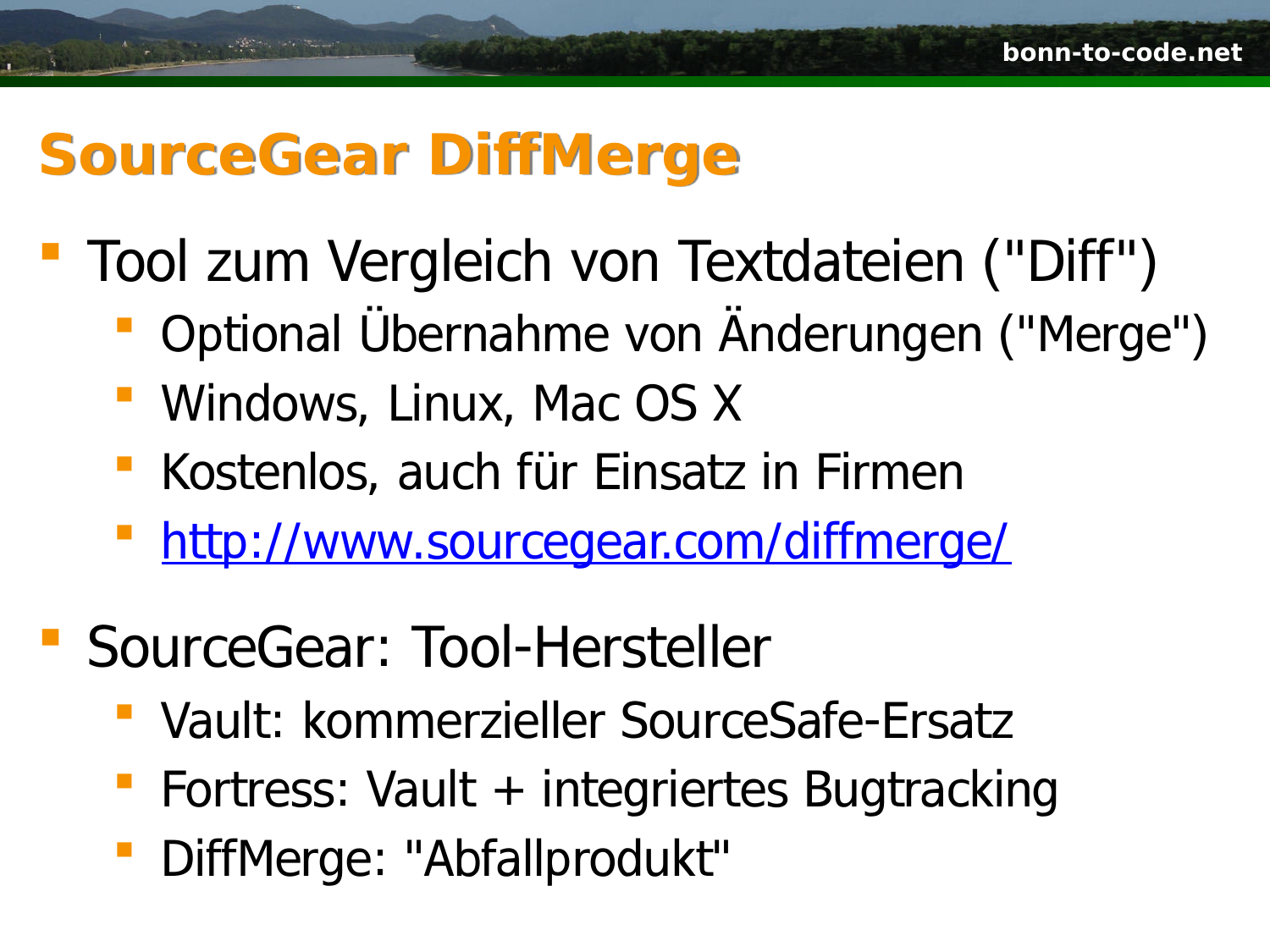

# SourceGear DiffMerge
Tool zum Vergleich von Textdateien ("Diff")
Optional Übernahme von Änderungen ("Merge")
Windows, Linux, Mac OS X
Kostenlos, auch für Einsatz in Firmen
http://www.sourcegear.com/diffmerge/
SourceGear: Tool-Hersteller
Vault: kommerzieller SourceSafe-Ersatz
Fortress: Vault + integriertes Bugtracking
DiffMerge: "Abfallprodukt"